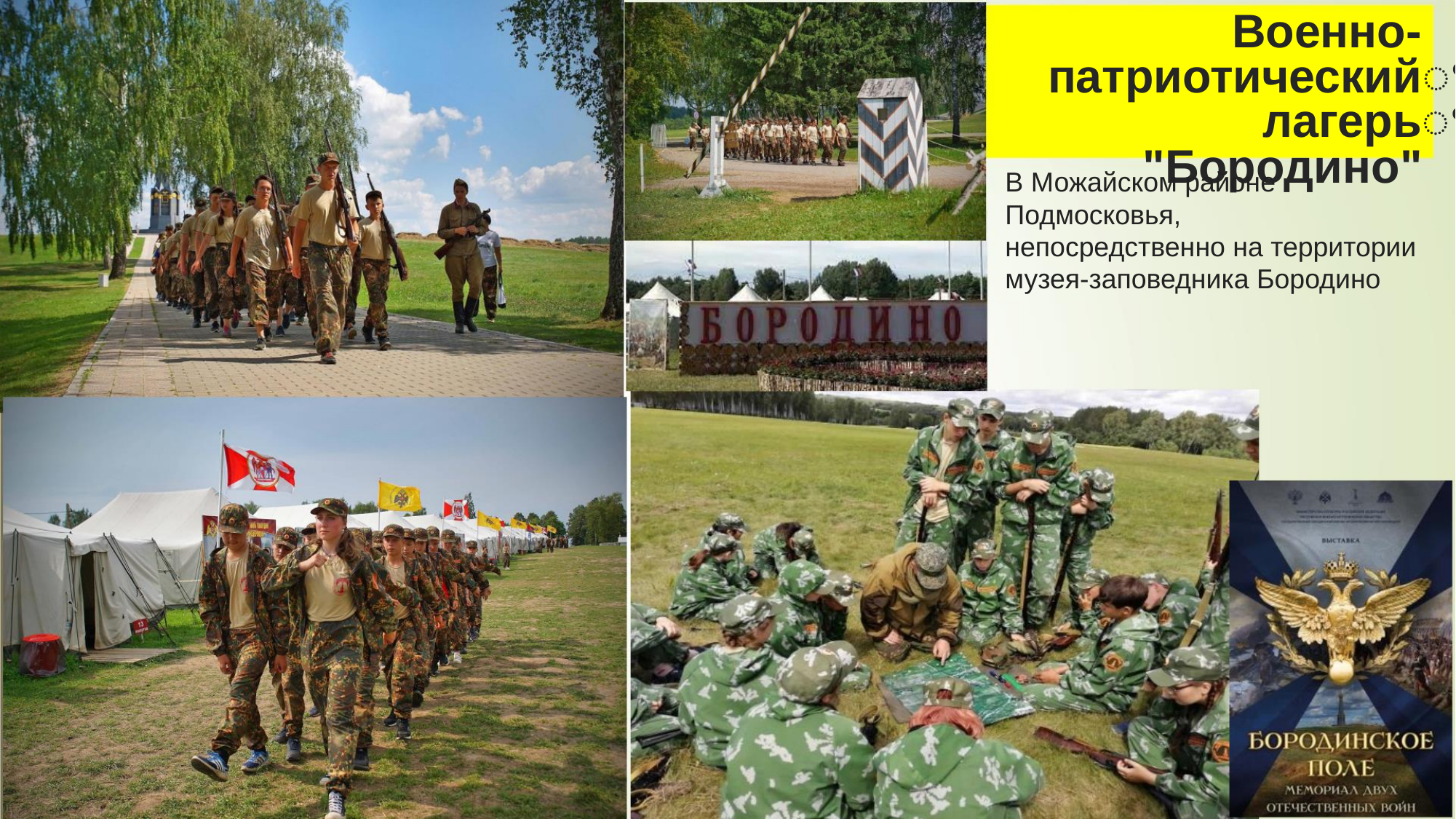

Военно-
патриотическийꢀ
лагерьꢀ
"Бородино"
В Можайском районе
Подмосковья,
непосредственно на территории
музея-заповедника Бородино